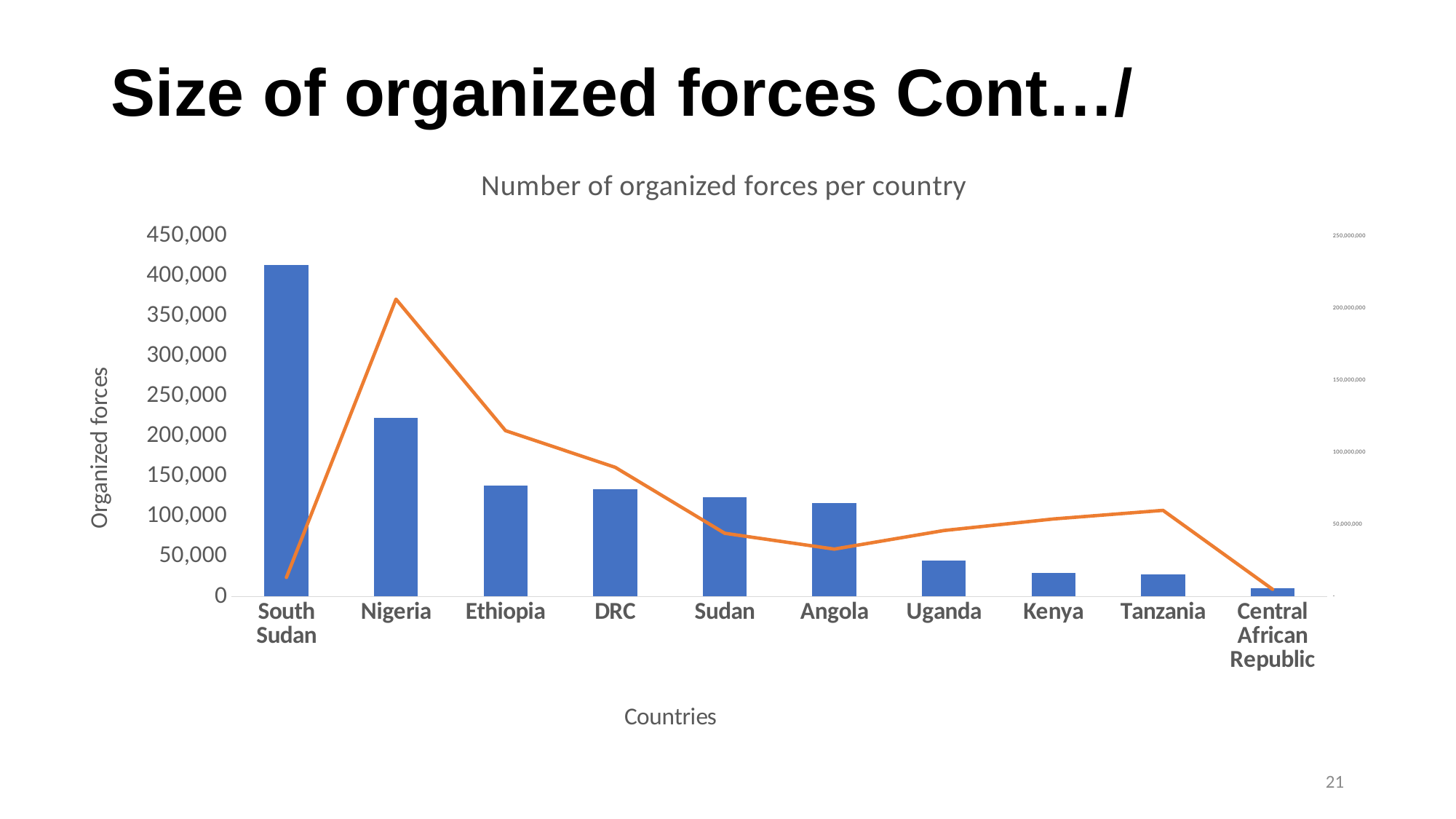

# Size of organized forces Cont…/

### Chart: Number of organized forces per country

| Category |  |  |
|---|---|---|
| South Sudan | 414044.0 | 13200000.0 |
| Nigeria | 223000.0 | 206140000.0 |
| Ethiopia | 138000.0 | 114964000.0 |
| DRC | 134250.0 | 89561000.0 |
| Sudan | 124300.0 | 43849000.0 |
| Angola | 117000.0 | 32866000.0 |
| Uganda | 45000.0 | 45741000.0 |
| Kenya | 29100.0 | 53771000.0 |
| Tanzania | 28000.0 | 59734000.0 |
| Central African Republic | 10150.0 | 5000000.0 |
21